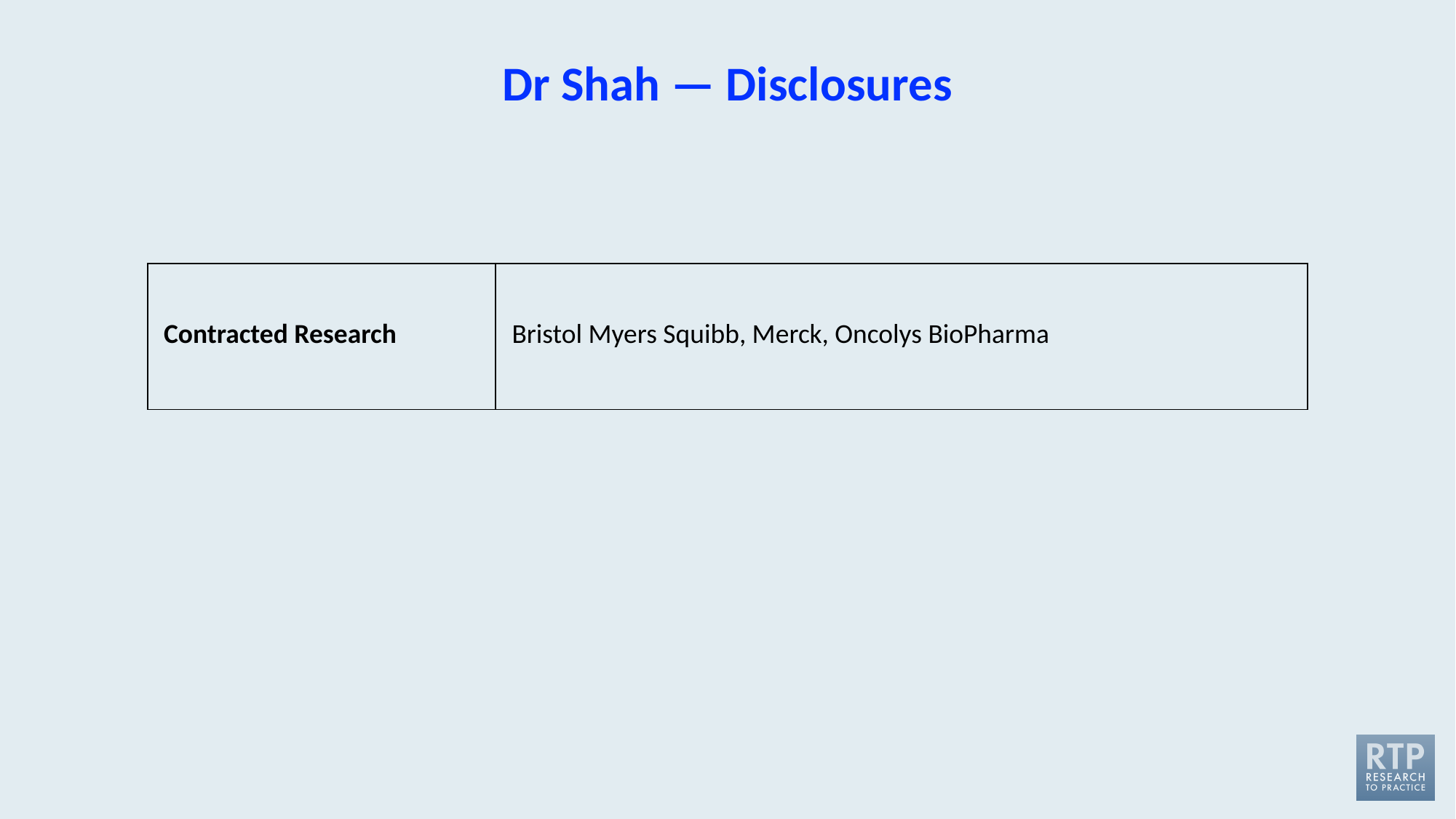

# Dr Shah — Disclosures
| Contracted Research | Bristol Myers Squibb, Merck, Oncolys BioPharma |
| --- | --- |